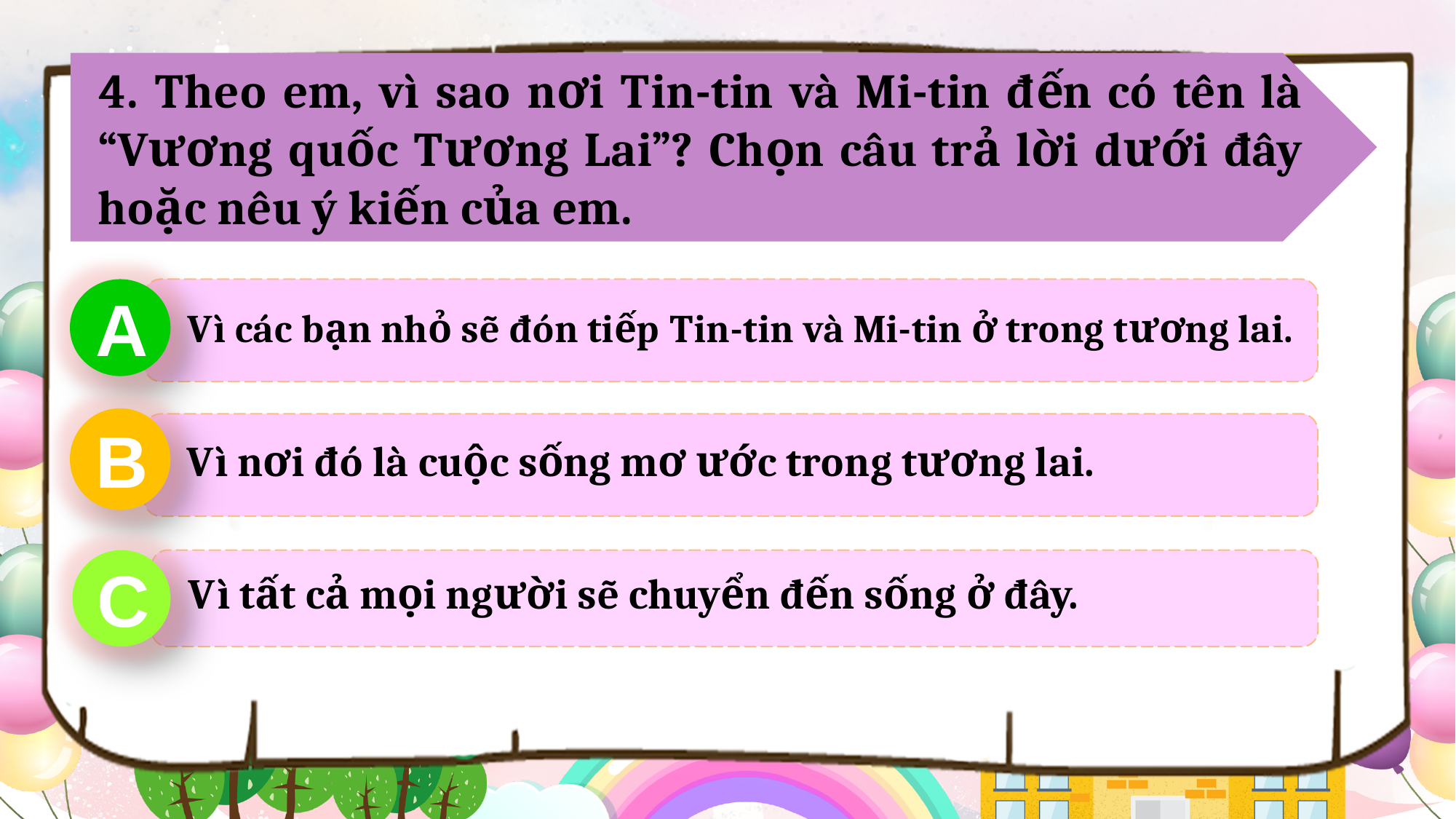

4. Theo em, vì sao nơi Tin-tin và Mi-tin đến có tên là “Vương quốc Tương Lai”? Chọn câu trả lời dưới đây hoặc nêu ý kiến của em.
A

Vì các bạn nhỏ sẽ đón tiếp Tin-tin và Mi-tin ở trong tương lai.
B

Vì nơi đó là cuộc sống mơ ước trong tương lai.
C

Vì tất cả mọi người sẽ chuyển đến sống ở đây.